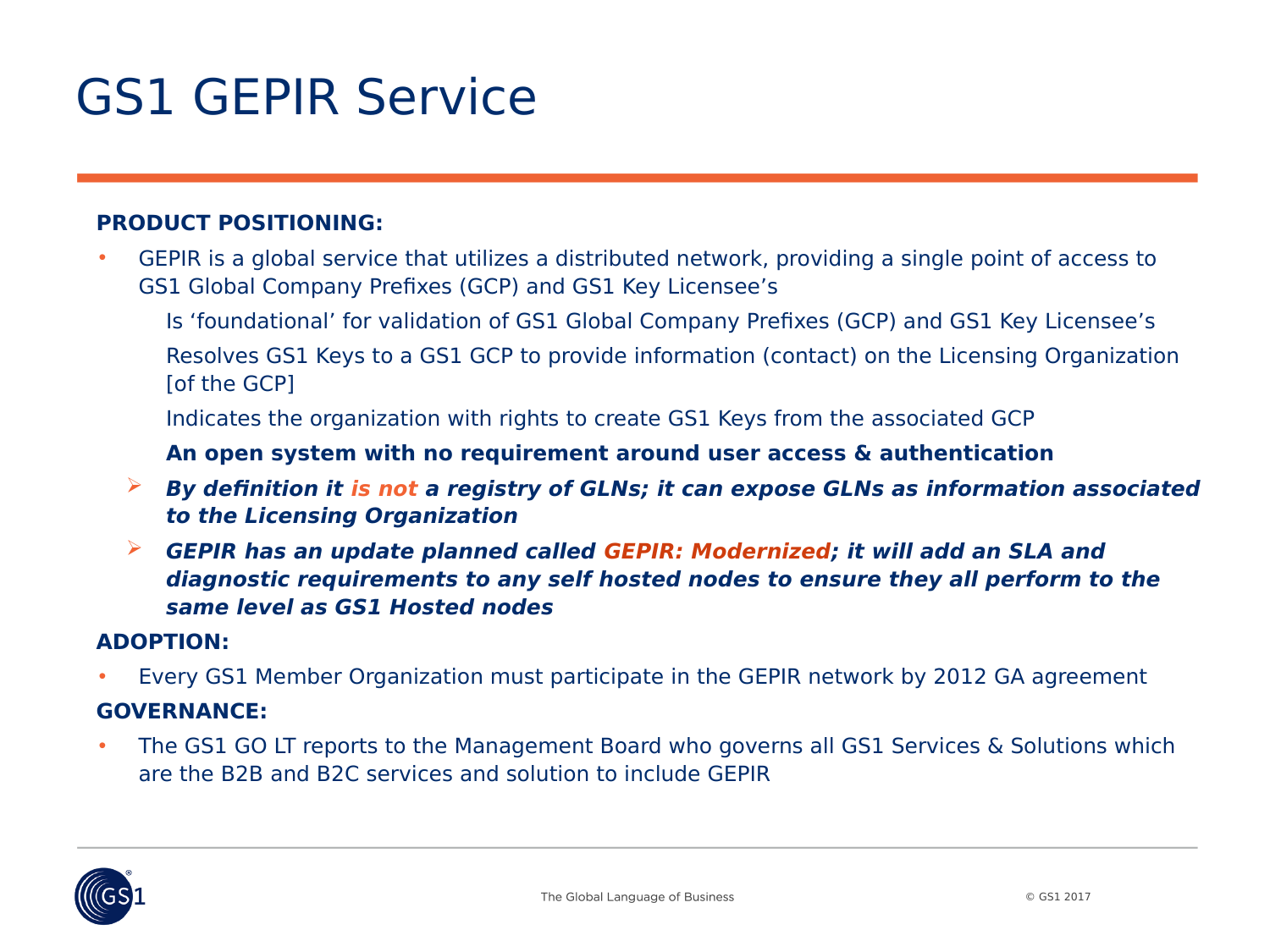

# GS1 GEPIR Service
PRODUCT POSITIONING:
GEPIR is a global service that utilizes a distributed network, providing a single point of access to  GS1 Global Company Prefixes (GCP) and GS1 Key Licensee’s
Is ‘foundational’ for validation of GS1 Global Company Prefixes (GCP) and GS1 Key Licensee’s
Resolves GS1 Keys to a GS1 GCP to provide information (contact) on the Licensing Organization [of the GCP]
Indicates the organization with rights to create GS1 Keys from the associated GCP
An open system with no requirement around user access & authentication
By definition it is not a registry of GLNs; it can expose GLNs as information associated to the Licensing Organization
GEPIR has an update planned called GEPIR: Modernized; it will add an SLA and diagnostic requirements to any self hosted nodes to ensure they all perform to the same level as GS1 Hosted nodes
ADOPTION:
Every GS1 Member Organization must participate in the GEPIR network by 2012 GA agreement
GOVERNANCE:
The GS1 GO LT reports to the Management Board who governs all GS1 Services & Solutions which are the B2B and B2C services and solution to include GEPIR